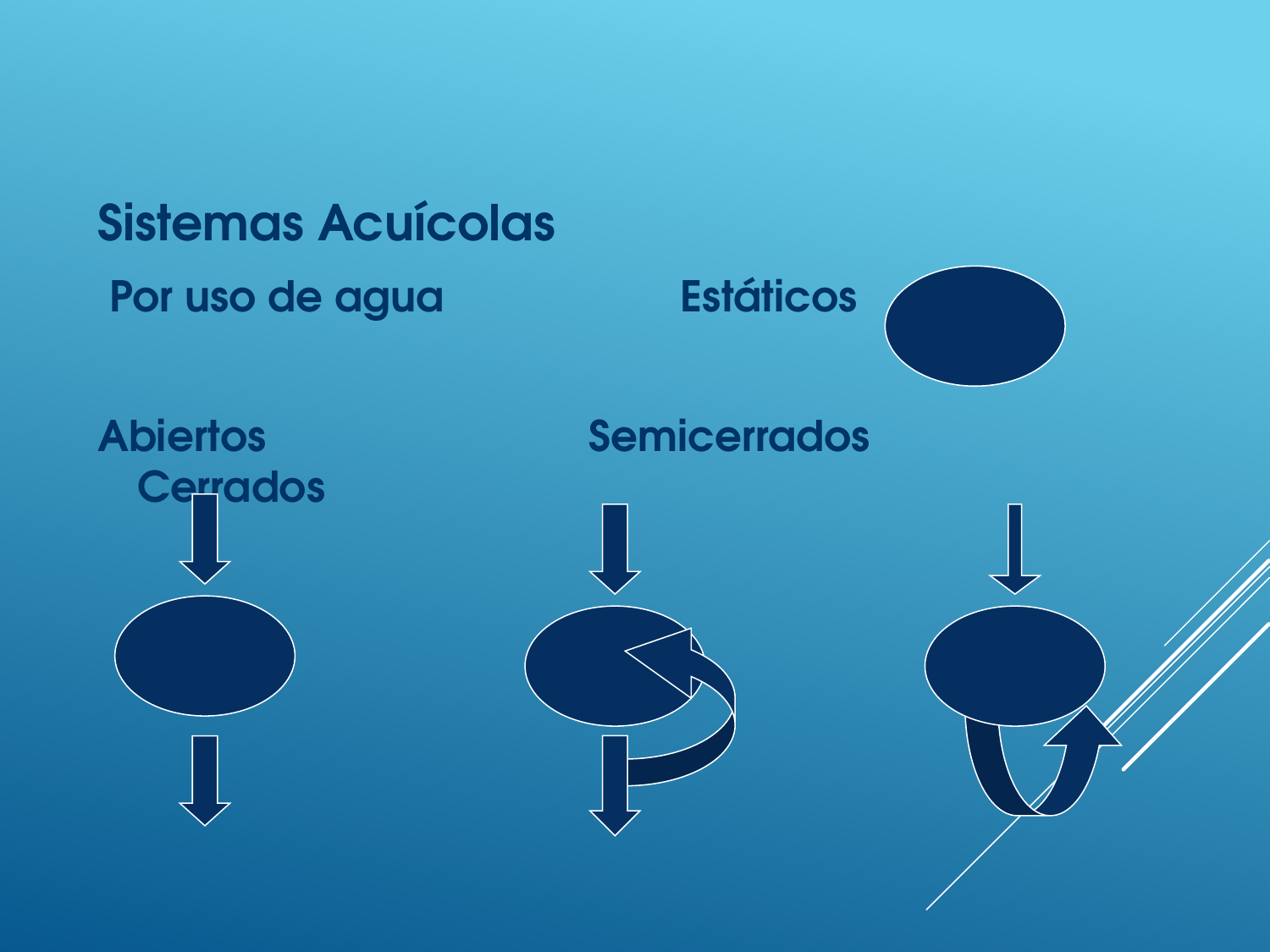

Sistemas Acuícolas
 Por uso de agua                    Estáticos

Abiertos		      Semicerrados	            Cerrados